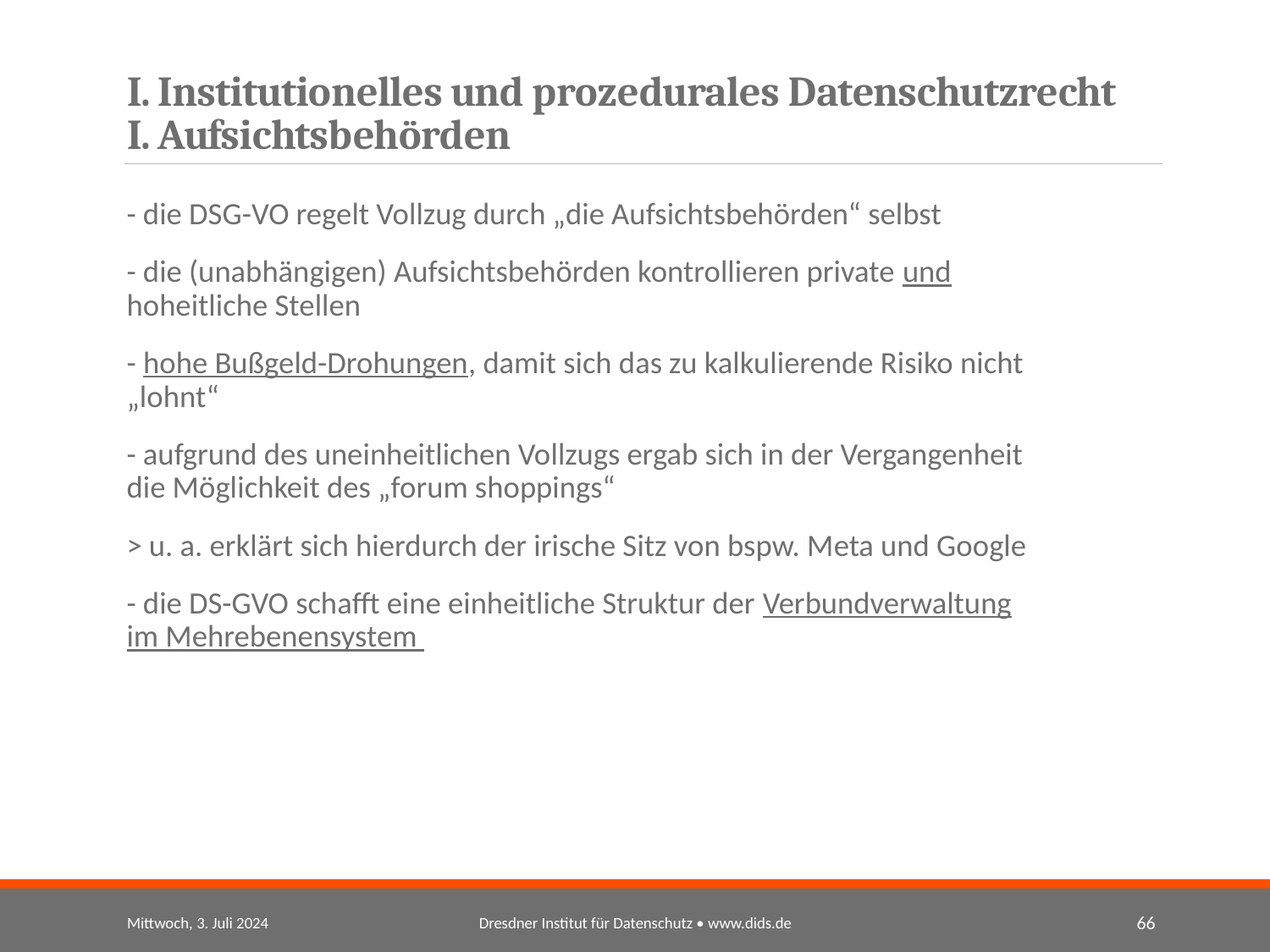

# I. Institutionelles und prozedurales Datenschutzrecht I. Aufsichtsbehörden
- die DSG-VO regelt Vollzug durch „die Aufsichtsbehörden“ selbst
- die (unabhängigen) Aufsichtsbehörden kontrollieren private und hoheitliche Stellen
- hohe Bußgeld-Drohungen, damit sich das zu kalkulierende Risiko nicht „lohnt“
- aufgrund des uneinheitlichen Vollzugs ergab sich in der Vergangenheit die Möglichkeit des „forum shoppings“
> u. a. erklärt sich hierdurch der irische Sitz von bspw. Meta und Google
- die DS-GVO schafft eine einheitliche Struktur der Verbundverwaltung im Mehrebenensystem

Mittwoch, 3. Juli 2024
Dresdner Institut für Datenschutz • www.dids.de
66